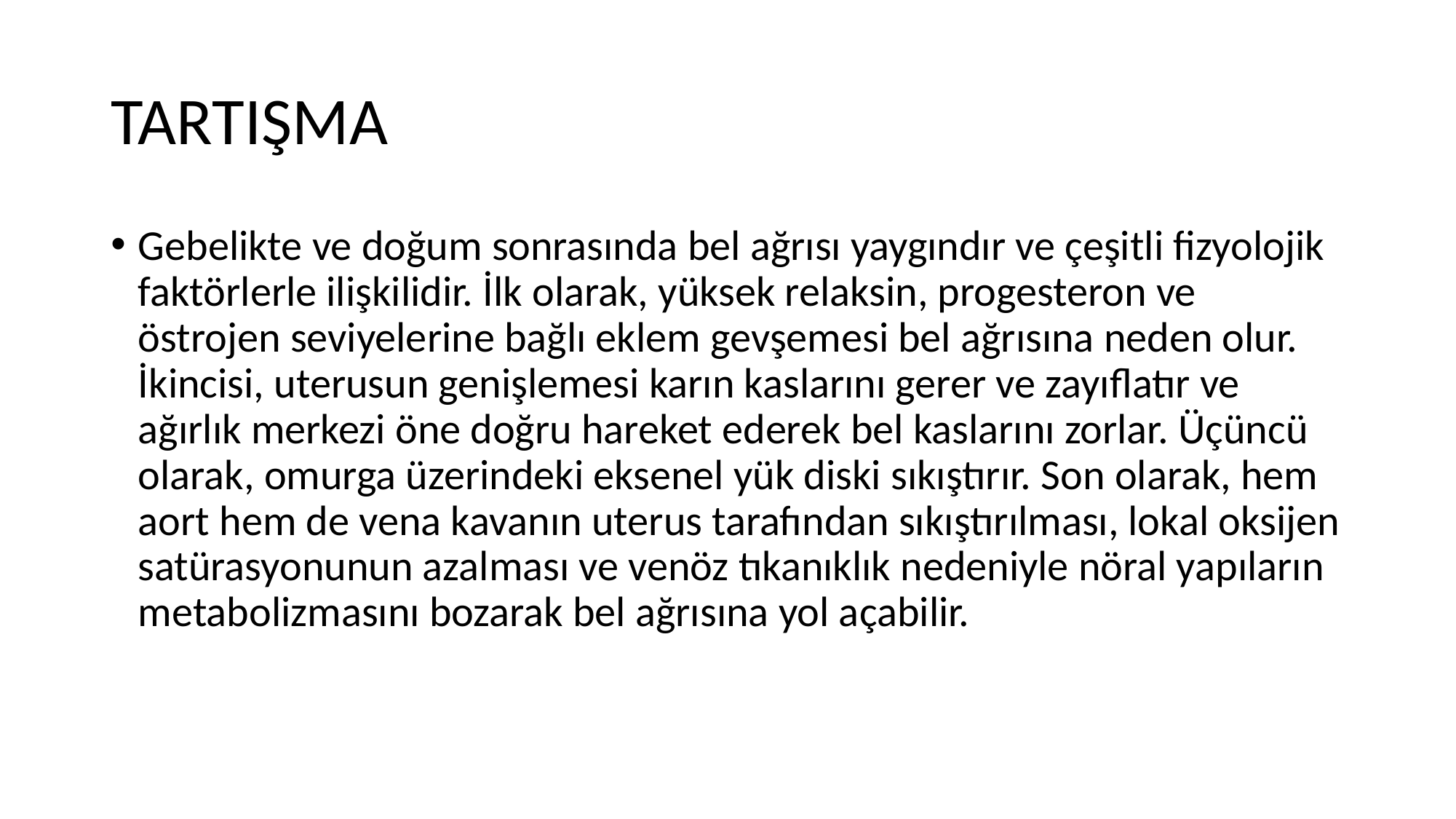

# TARTIŞMA
Gebelikte ve doğum sonrasında bel ağrısı yaygındır ve çeşitli fizyolojik faktörlerle ilişkilidir. İlk olarak, yüksek relaksin, progesteron ve östrojen seviyelerine bağlı eklem gevşemesi bel ağrısına neden olur. İkincisi, uterusun genişlemesi karın kaslarını gerer ve zayıflatır ve ağırlık merkezi öne doğru hareket ederek bel kaslarını zorlar. Üçüncü olarak, omurga üzerindeki eksenel yük diski sıkıştırır. Son olarak, hem aort hem de vena kavanın uterus tarafından sıkıştırılması, lokal oksijen satürasyonunun azalması ve venöz tıkanıklık nedeniyle nöral yapıların metabolizmasını bozarak bel ağrısına yol açabilir.